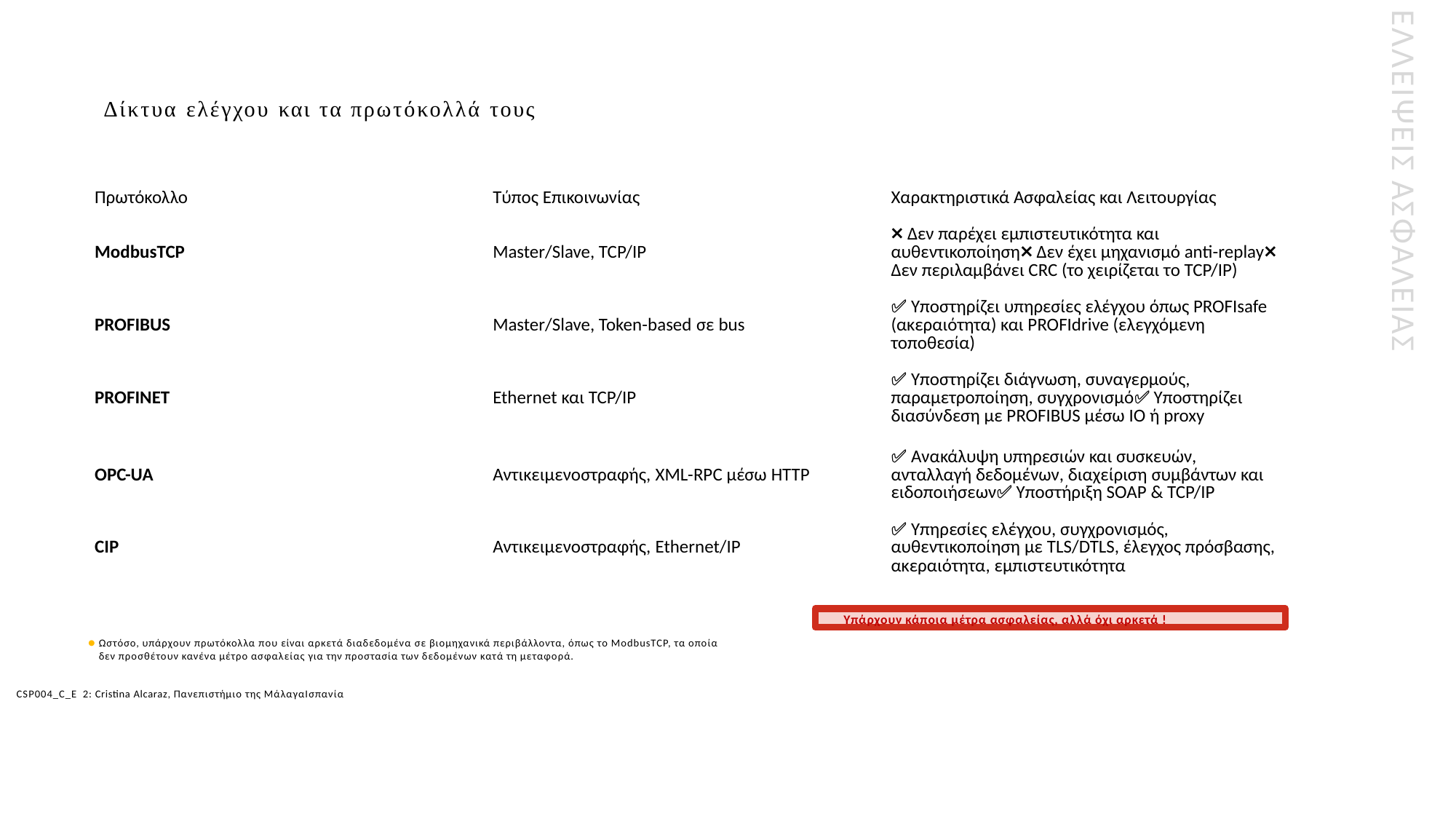

ΕΛΛΕΊΨΕΙΣ ΑΣΦΑΛΕΊΑΣ
# Δίκτυα ελέγχου και τα πρωτόκολλά τους
| Πρωτόκολλο | Τύπος Επικοινωνίας | Χαρακτηριστικά Ασφαλείας και Λειτουργίας |
| --- | --- | --- |
| ModbusTCP | Master/Slave, TCP/IP | ❌ Δεν παρέχει εμπιστευτικότητα και αυθεντικοποίηση❌ Δεν έχει μηχανισμό anti-replay❌ Δεν περιλαμβάνει CRC (το χειρίζεται το TCP/IP) |
| PROFIBUS | Master/Slave, Token-based σε bus | ✅ Υποστηρίζει υπηρεσίες ελέγχου όπως PROFIsafe (ακεραιότητα) και PROFIdrive (ελεγχόμενη τοποθεσία) |
| PROFINET | Ethernet και TCP/IP | ✅ Υποστηρίζει διάγνωση, συναγερμούς, παραμετροποίηση, συγχρονισμό✅ Υποστηρίζει διασύνδεση με PROFIBUS μέσω IO ή proxy |
| OPC-UA | Αντικειμενοστραφής, XML-RPC μέσω HTTP | ✅ Ανακάλυψη υπηρεσιών και συσκευών, ανταλλαγή δεδομένων, διαχείριση συμβάντων και ειδοποιήσεων✅ Υποστήριξη SOAP & TCP/IP |
| CIP | Αντικειμενοστραφής, Ethernet/IP | ✅ Υπηρεσίες ελέγχου, συγχρονισμός, αυθεντικοποίηση με TLS/DTLS, έλεγχος πρόσβασης, ακεραιότητα, εμπιστευτικότητα |

Ωστόσο, υπάρχουν πρωτόκολλα που είναι αρκετά διαδεδομένα σε βιομηχανικά περιβάλλοντα, όπως το ModbusTCP, τα οποία  δεν προσθέτουν κανένα μέτρο ασφαλείας για την προστασία των δεδομένων κατά τη μεταφορά.
Υπάρχουν κάποια μέτρα ασφαλείας, αλλά όχι αρκετά !
6
CSP004_C_E 2: Cristina Alcaraz, Πανεπιστήμιο της ΜάλαγαΙσπανία